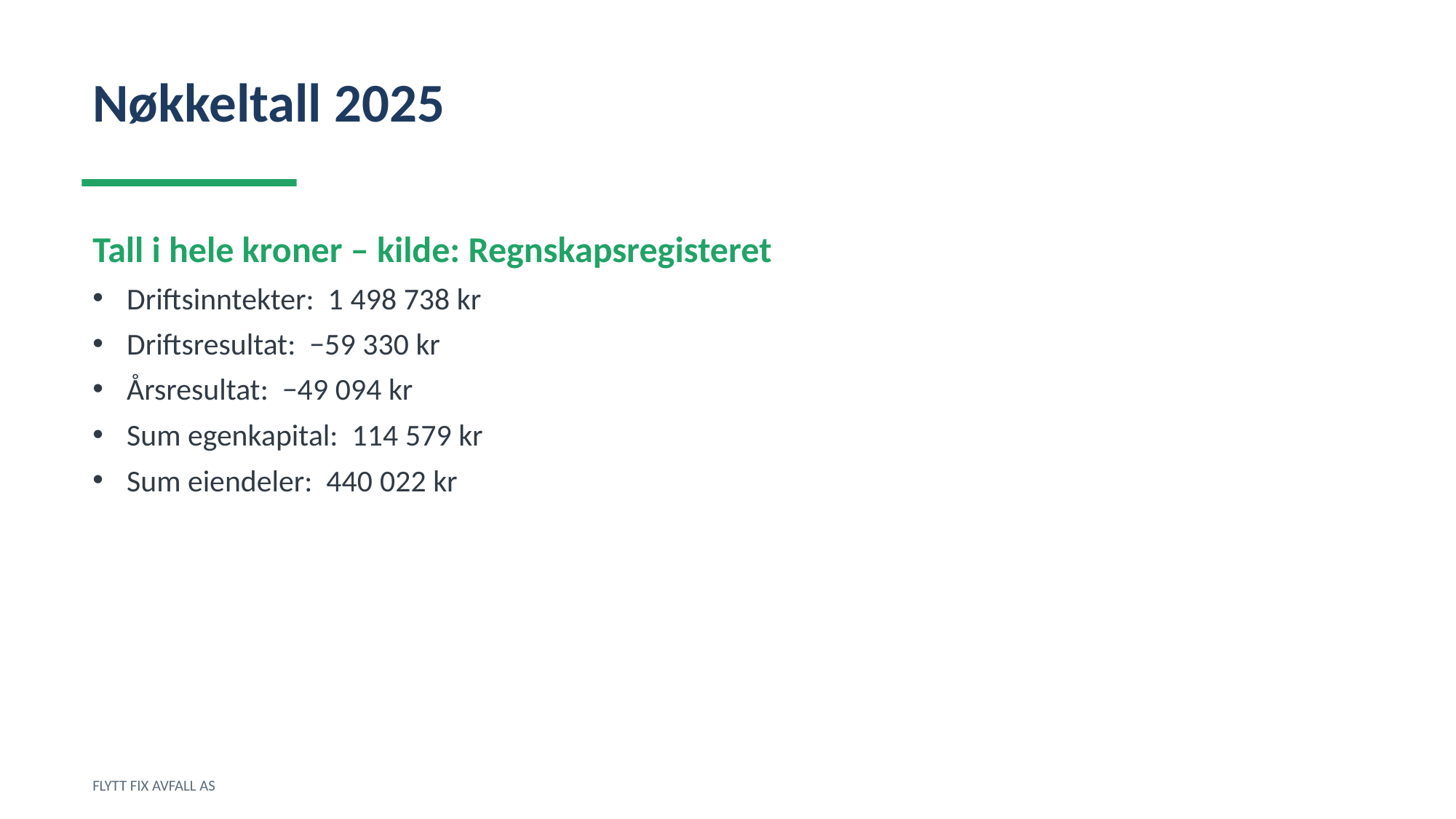

Nøkkeltall 2025

Tall i hele kroner – kilde: Regnskapsregisteret
Driftsinntekter:  1 498 738 kr
Driftsresultat:  −59 330 kr
Årsresultat:  −49 094 kr
Sum egenkapital:  114 579 kr
Sum eiendeler:  440 022 kr
FLYTT FIX AVFALL AS